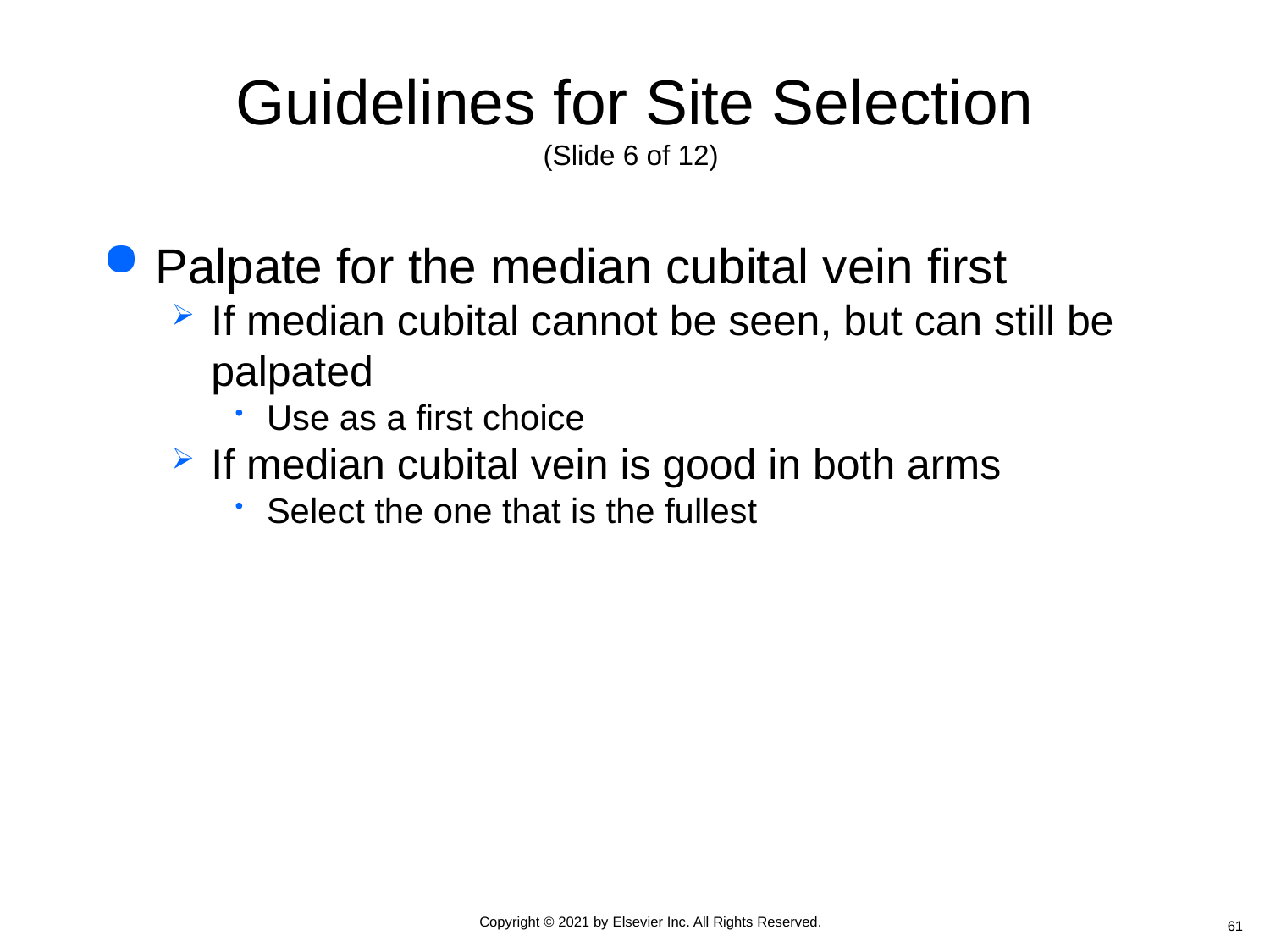

# Guidelines for Site Selection (Slide 6 of 12)
Palpate for the median cubital vein first
If median cubital cannot be seen, but can still be palpated
Use as a first choice
If median cubital vein is good in both arms
Select the one that is the fullest
61